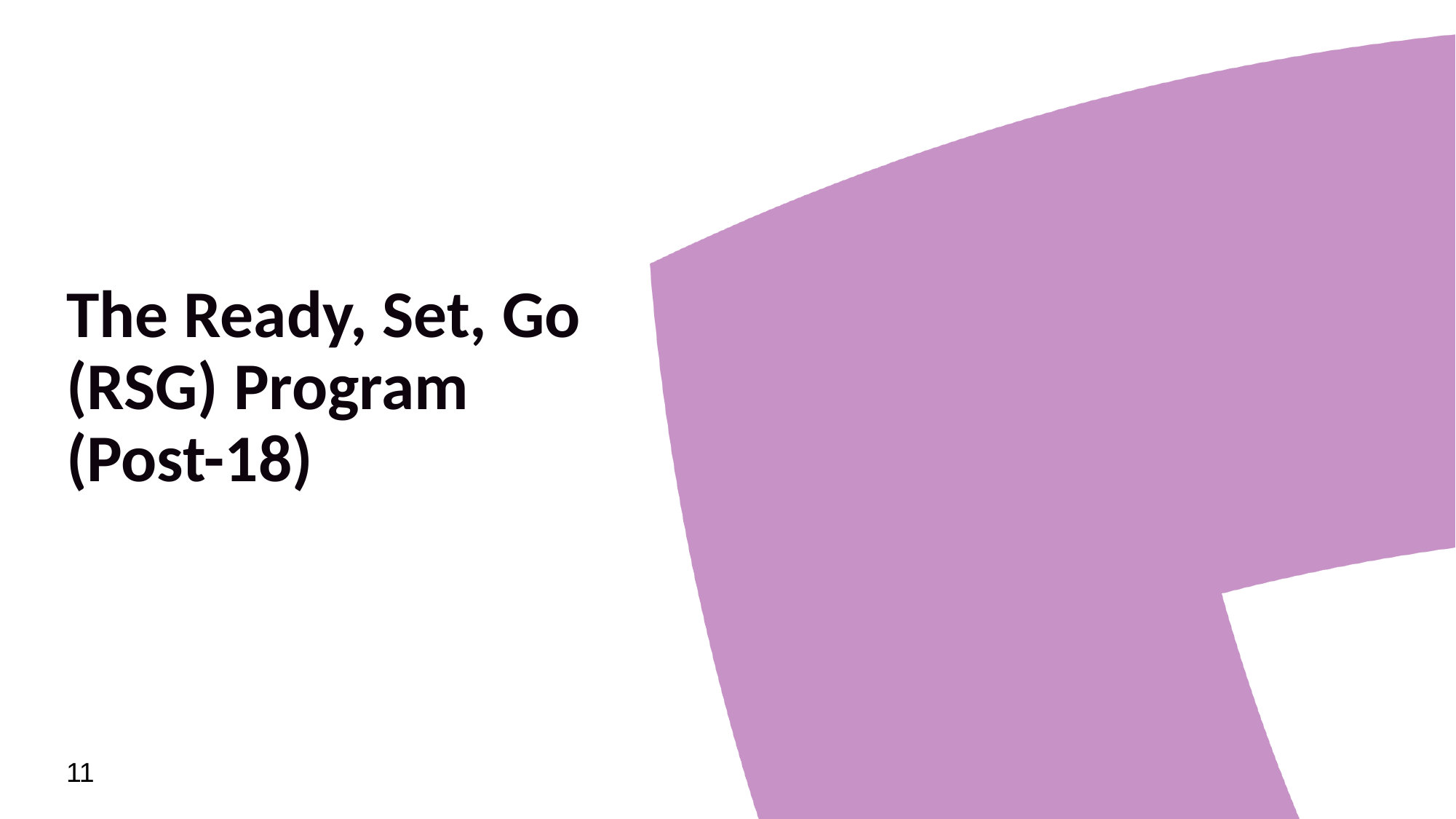

# The Ready, Set, Go (RSG) Program (Post-18)
11